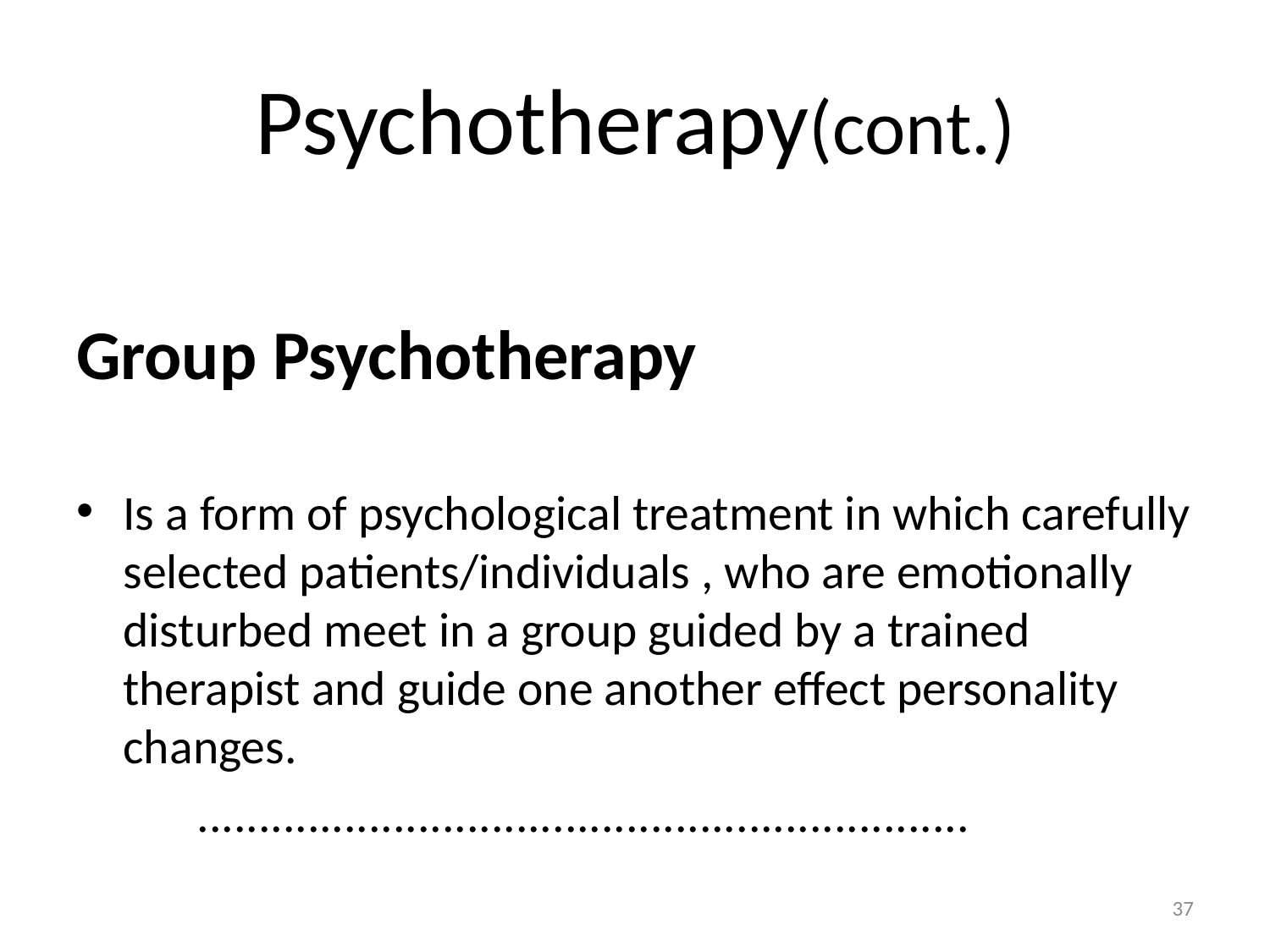

# Psychotherapy(cont.)

Group Psychotherapy

Is a form of psychological treatment in which carefully selected patients/individuals , who are emotionally disturbed meet in a group guided by a trained therapist and guide one another effect personality  changes.
           ...............................................................

37